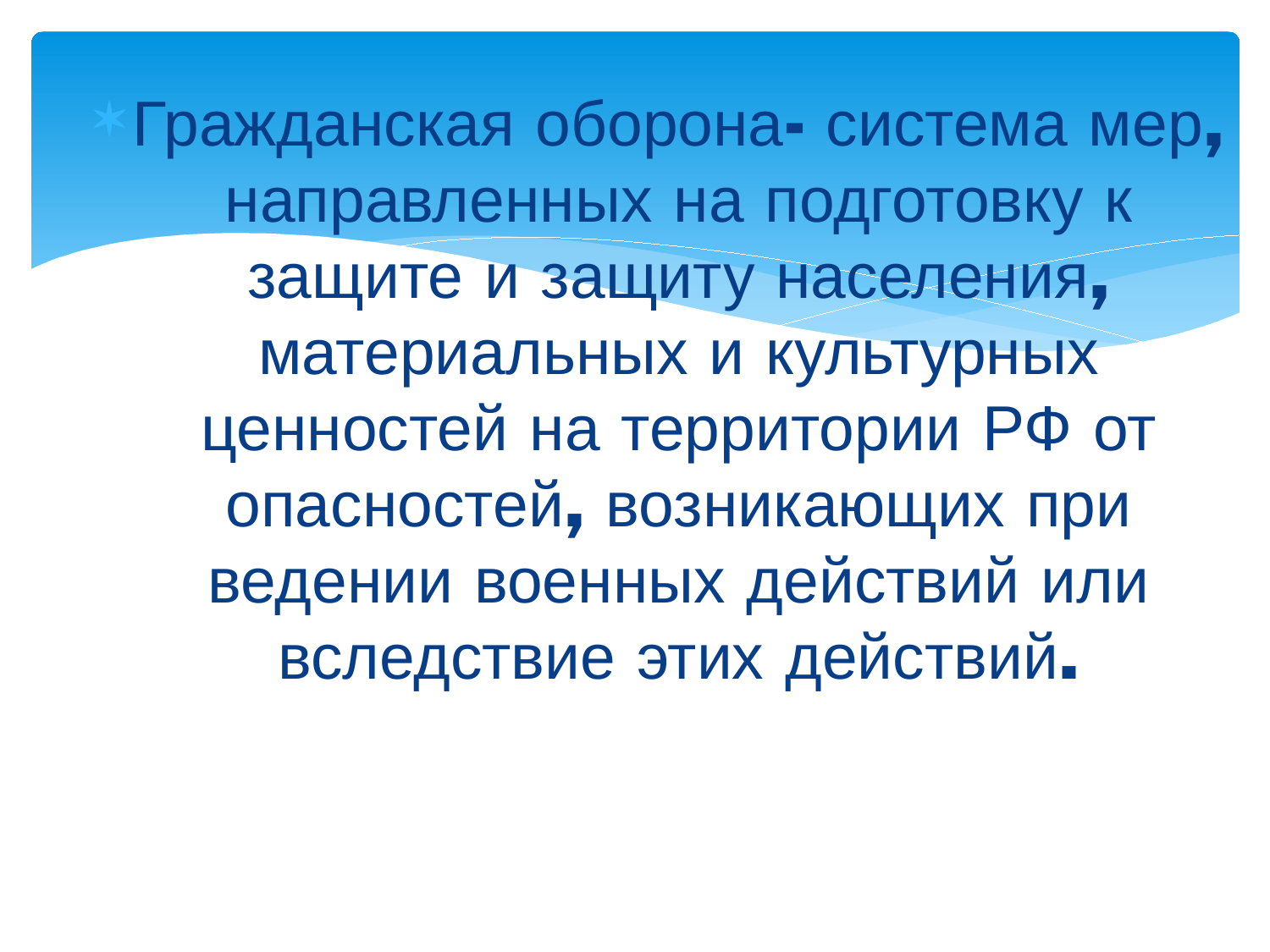

Гражданская оборона- система мер, направленных на подготовку к защите и защиту населения, материальных и культурных ценностей на территории РФ от опасностей, возникающих при ведении военных действий или вследствие этих действий.